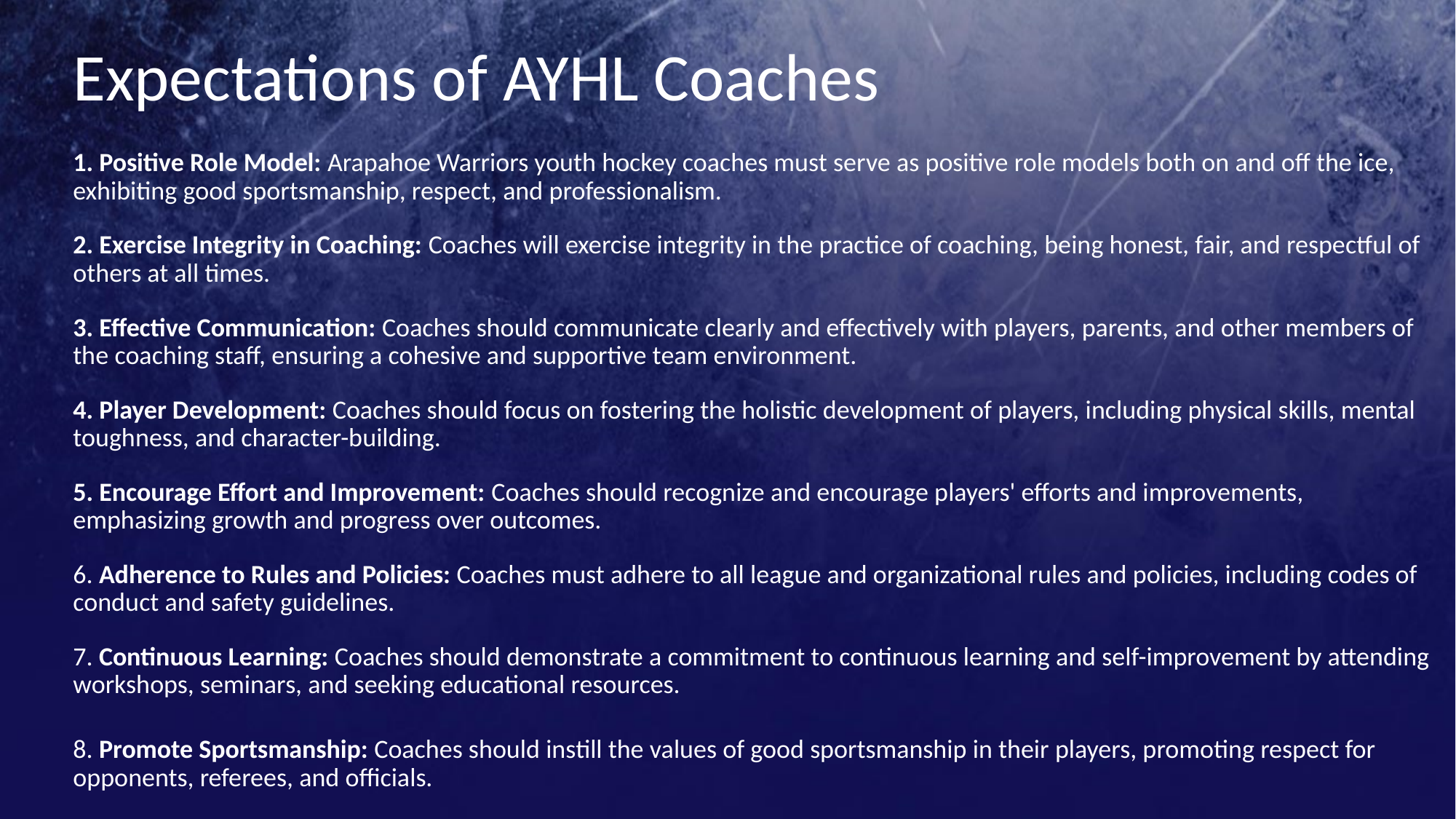

# Expectations of AYHL Coaches
1. Positive Role Model: Arapahoe Warriors youth hockey coaches must serve as positive role models both on and off the ice, exhibiting good sportsmanship, respect, and professionalism.

2. Exercise Integrity in Coaching: Coaches will exercise integrity in the practice of coaching, being honest, fair, and respectful of others at all times.

3. Effective Communication: Coaches should communicate clearly and effectively with players, parents, and other members of the coaching staff, ensuring a cohesive and supportive team environment.

4. Player Development: Coaches should focus on fostering the holistic development of players, including physical skills, mental toughness, and character-building.

5. Encourage Effort and Improvement: Coaches should recognize and encourage players' efforts and improvements, emphasizing growth and progress over outcomes.

6. Adherence to Rules and Policies: Coaches must adhere to all league and organizational rules and policies, including codes of conduct and safety guidelines.

7. Continuous Learning: Coaches should demonstrate a commitment to continuous learning and self-improvement by attending workshops, seminars, and seeking educational resources.

8. Promote Sportsmanship: Coaches should instill the values of good sportsmanship in their players, promoting respect for opponents, referees, and officials.